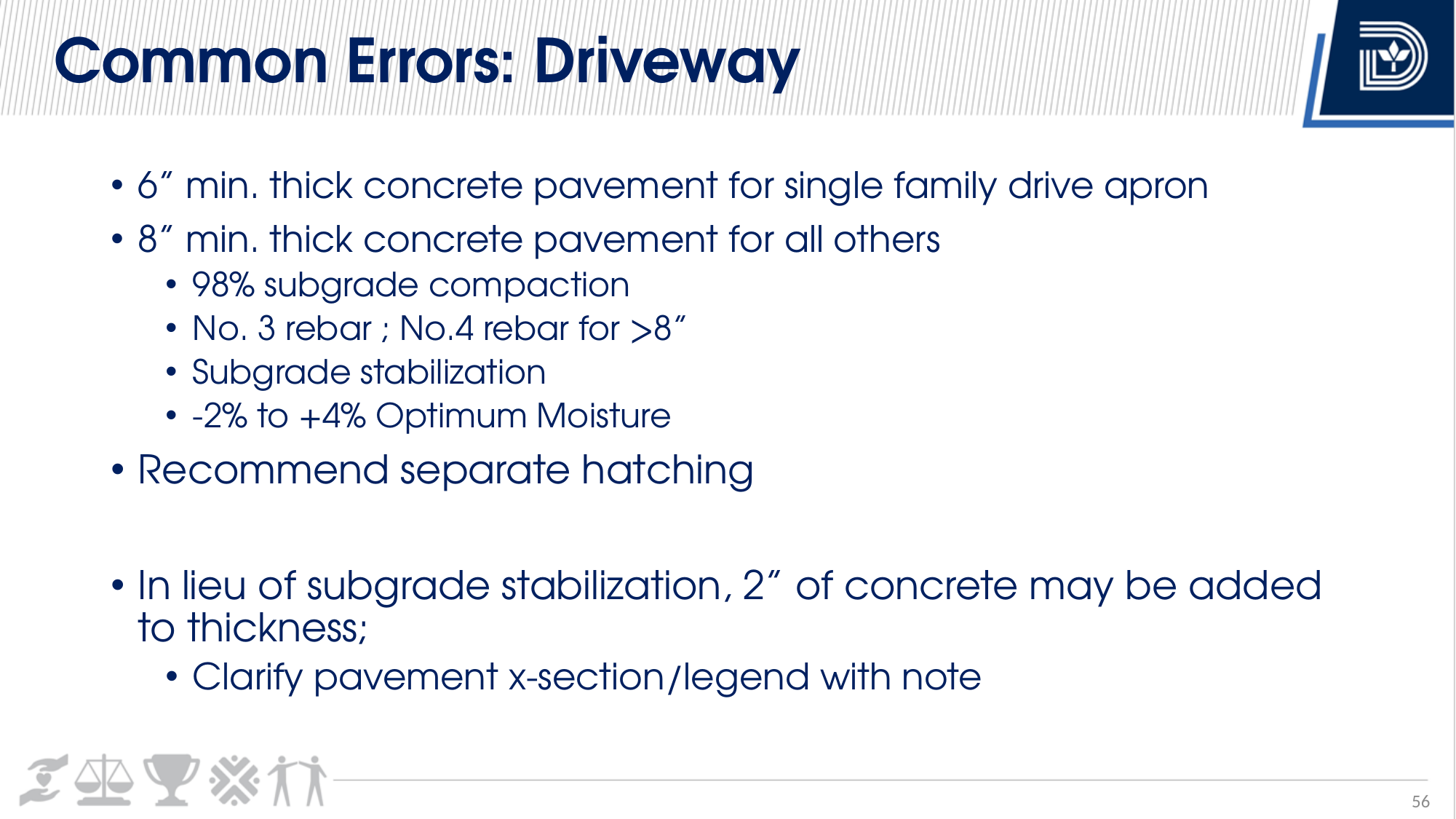

# Common Errors: Driveway
6” min. thick concrete pavement for single family drive apron
8” min. thick concrete pavement for all others
98% subgrade compaction
No. 3 rebar ; No.4 rebar for >8”
Subgrade stabilization
-2% to +4% Optimum Moisture
Recommend separate hatching

In lieu of subgrade stabilization, 2” of concrete may be added to thickness;
Clarify pavement x-section/legend with note

56